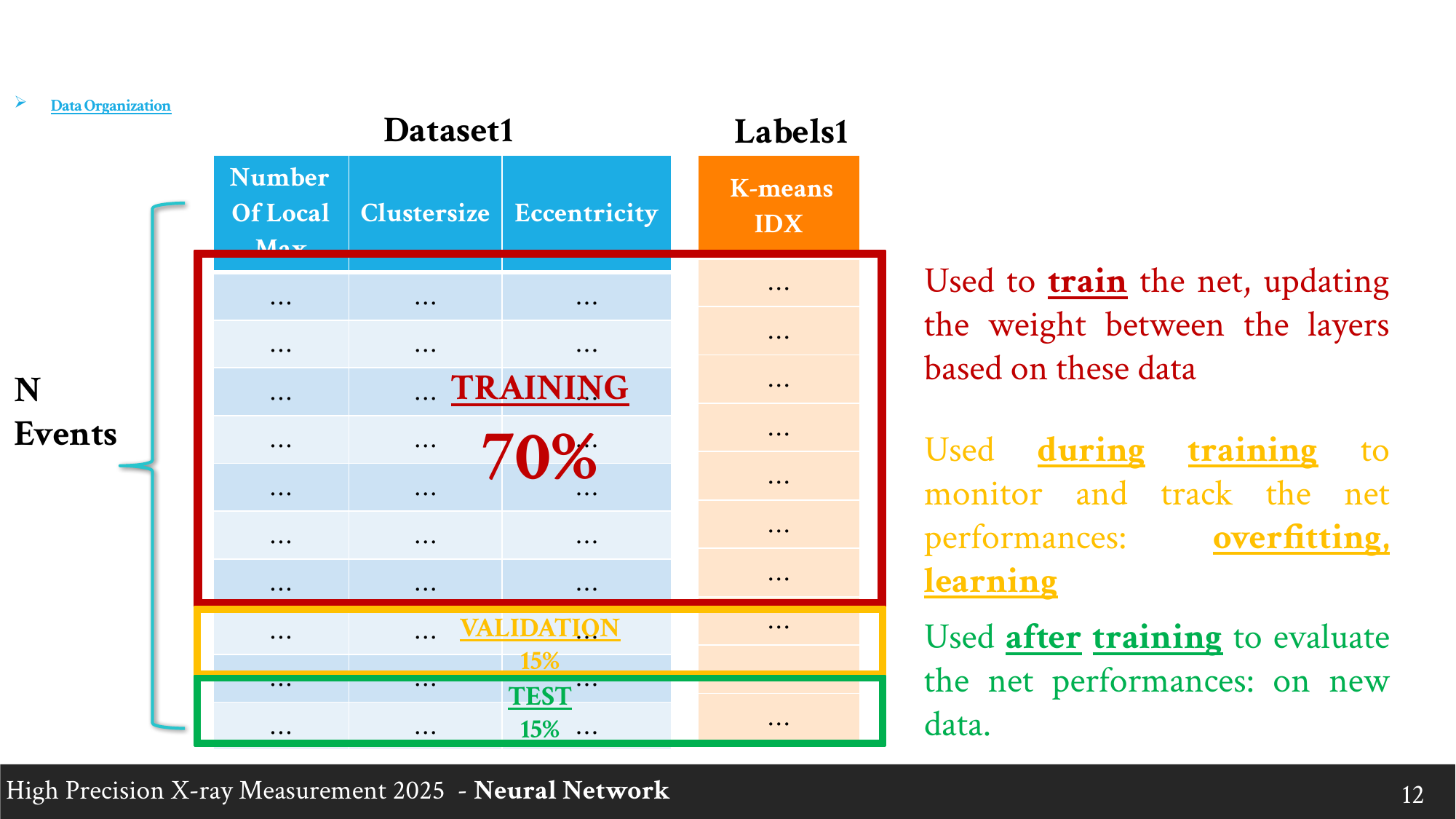

Data Organization
Dataset1
Labels1
| Number Of Local Max | Clustersize | Eccentricity |
| --- | --- | --- |
| … | … | … |
| … | … | … |
| … | … | … |
| … | … | … |
| … | … | … |
| … | … | … |
| … | … | … |
| … | … | … |
| … | … | … |
| … | … | … |
| K-means IDX |
| --- |
| … |
| … |
| … |
| … |
| … |
| … |
| … |
| … |
| … |
| … |

TRAINING
70%
Used to train the net, updating the weight between the layers based on these data
N  Events
Used during training to monitor and track the net performances: overfitting, learning
Used after training to evaluate the net performances: on new data.
VALIDATION
15%
TEST
15%
High Precision X-ray Measurement 2025  - Neural Network
12